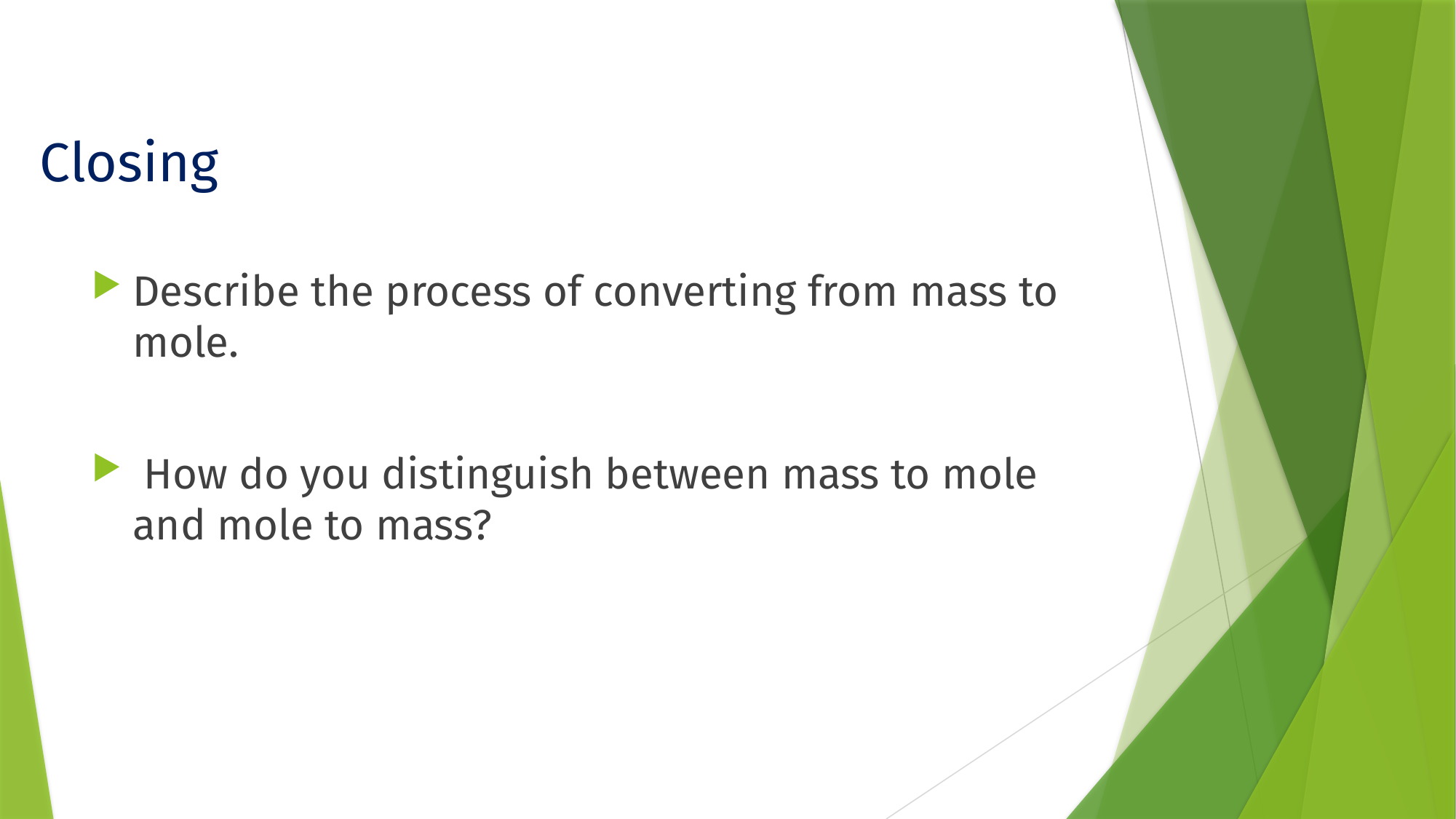

# Closing
Describe the process of converting from mass to mole.

 How do you distinguish between mass to mole and mole to mass?